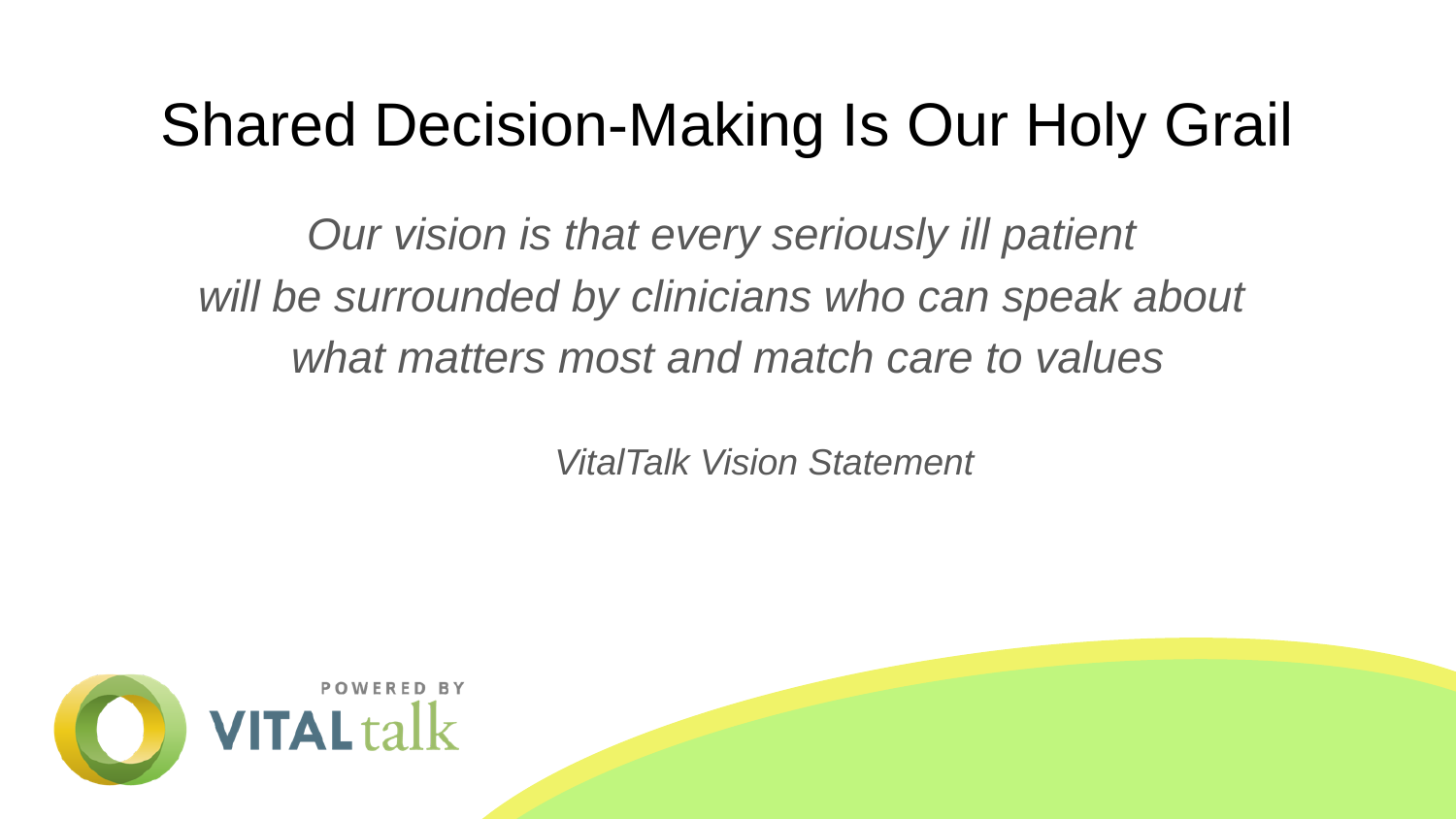

# Shared Decision-Making Is Our Holy Grail
Our vision is that every seriously ill patient
will be surrounded by clinicians who can speak about
what matters most and match care to values

VitalTalk Vision Statement